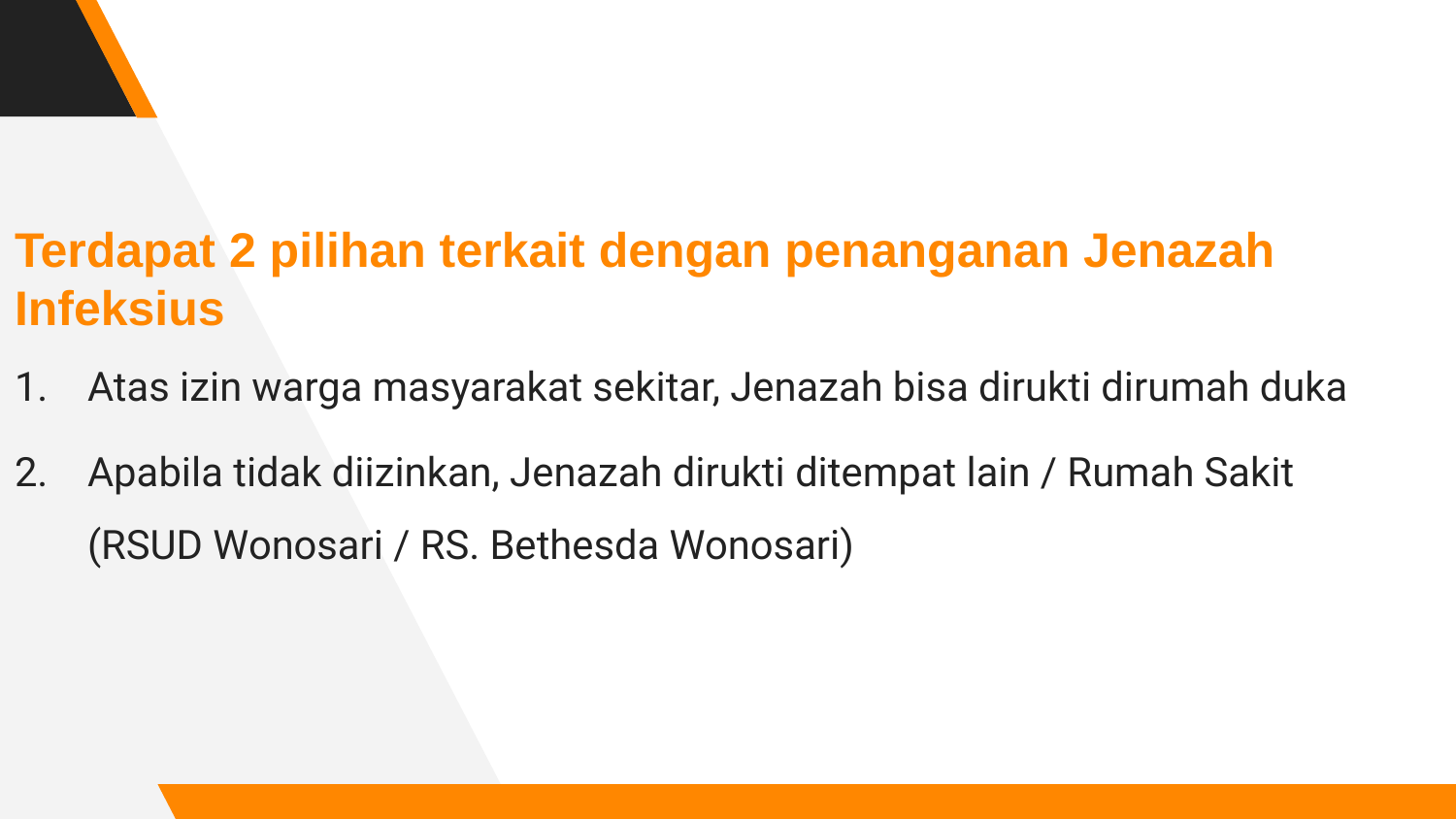

Terdapat 2 pilihan terkait dengan penanganan Jenazah Infeksius
Atas izin warga masyarakat sekitar, Jenazah bisa dirukti dirumah duka
Apabila tidak diizinkan, Jenazah dirukti ditempat lain / Rumah Sakit (RSUD Wonosari / RS. Bethesda Wonosari)